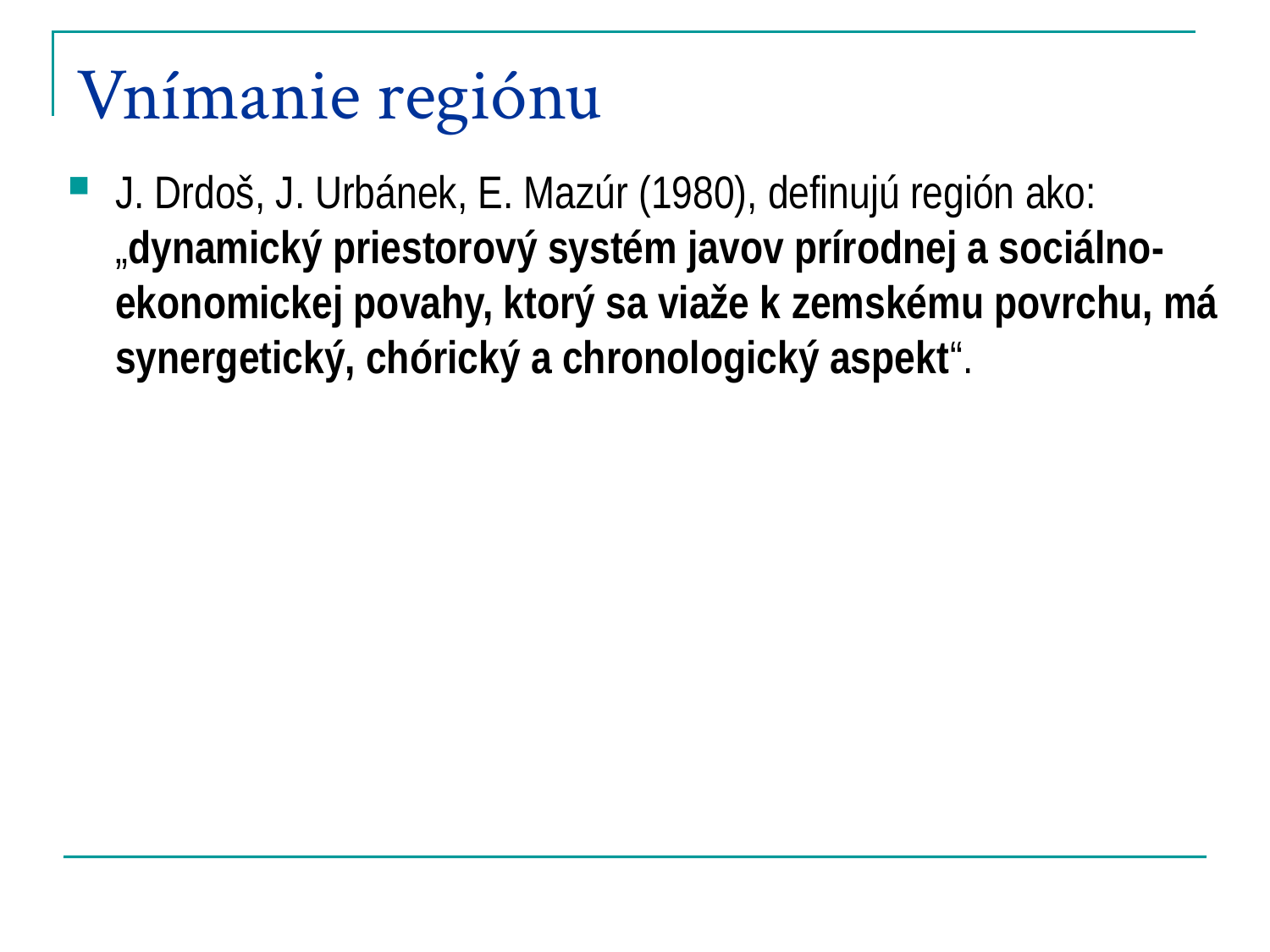

# Vnímanie regiónu
J. Drdoš, J. Urbánek, E. Mazúr (1980), definujú región ako: „dynamický priestorový systém javov prírodnej a sociálno-ekonomickej povahy, ktorý sa viaže k zemskému povrchu, má synergetický, chórický a chronologický aspekt“.